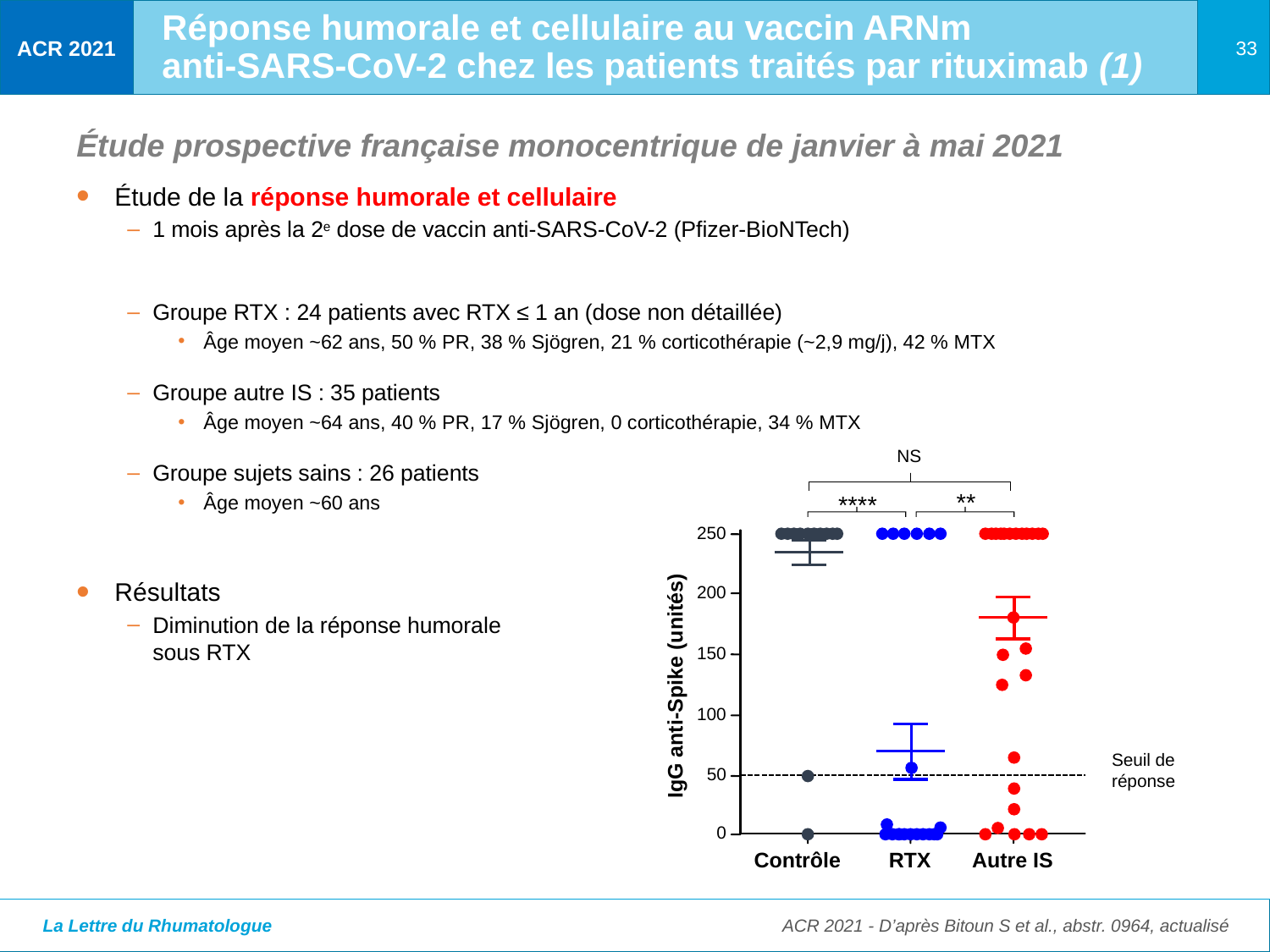

Réponse humorale et cellulaire au vaccin ARNm
anti-SARS-CoV-2 chez les patients traités par rituximab (1)
# Étude prospective française monocentrique de janvier à mai 2021
Étude de la réponse humorale et cellulaire
1 mois après la 2e dose de vaccin anti-SARS-CoV-2 (Pfizer-BioNTech)

Groupe RTX : 24 patients avec RTX ≤ 1 an (dose non détaillée)
Âge moyen ~62 ans, 50 % PR, 38 % Sjögren, 21 % corticothérapie (~2,9 mg/j), 42 % MTX

Groupe autre IS : 35 patients
Âge moyen ~64 ans, 40 % PR, 17 % Sjögren, 0 corticothérapie, 34 % MTX

Groupe sujets sains : 26 patients
Âge moyen ~60 ans

Résultats
Diminution de la réponse humorale
sous RTX

NS

**
****
250

200

150

IgG anti-Spike (unités)

100

Seuil de réponse

50

0

Contrôle
RTX
Autre IS
ACR 2021 - D’après Bitoun S et al., abstr. 0964, actualisé